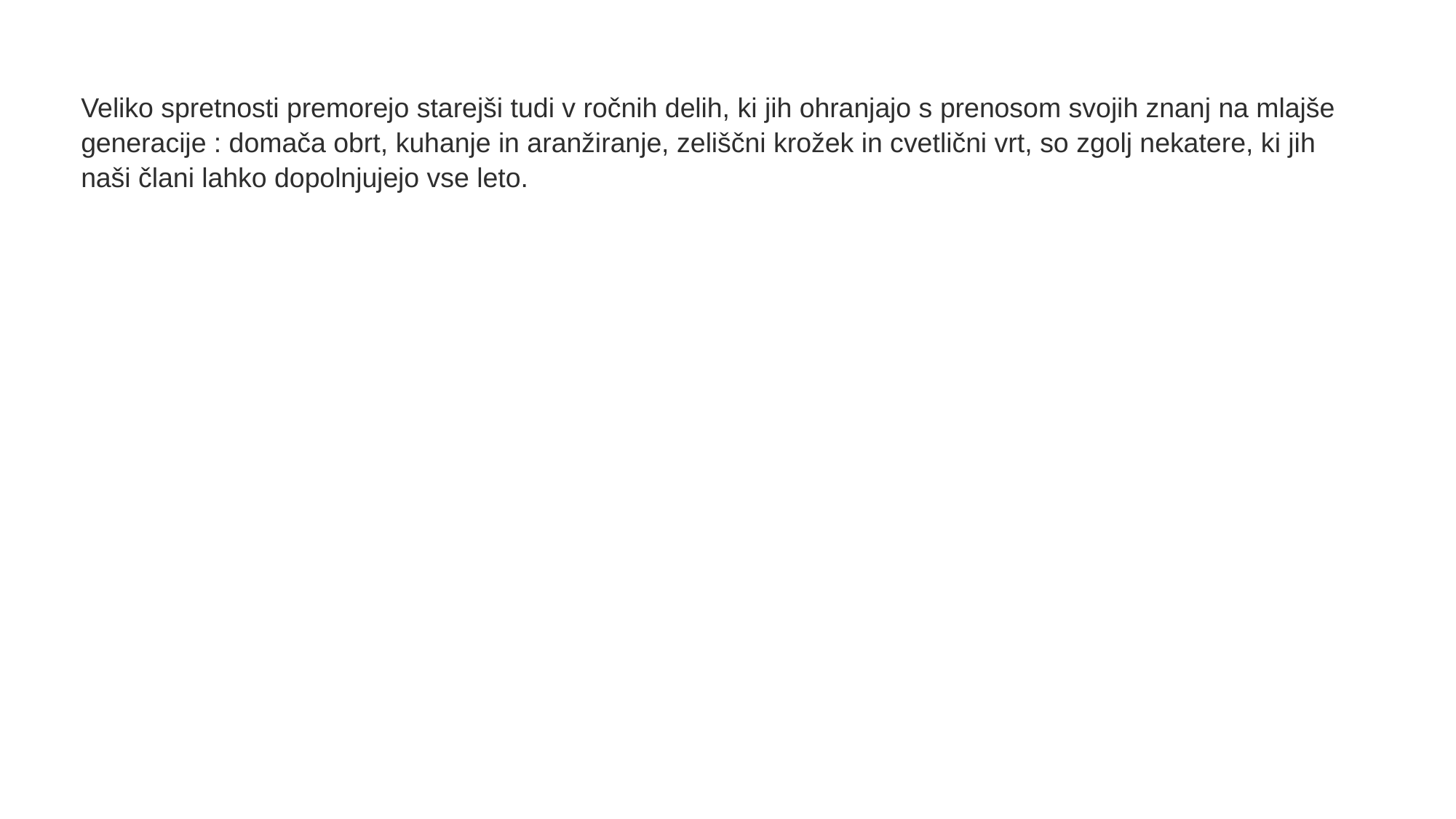

Veliko spretnosti premorejo starejši tudi v ročnih delih, ki jih ohranjajo s prenosom svojih znanj na mlajše generacije : domača obrt, kuhanje in aranžiranje, zeliščni krožek in cvetlični vrt, so zgolj nekatere, ki jih naši člani lahko dopolnjujejo vse leto.